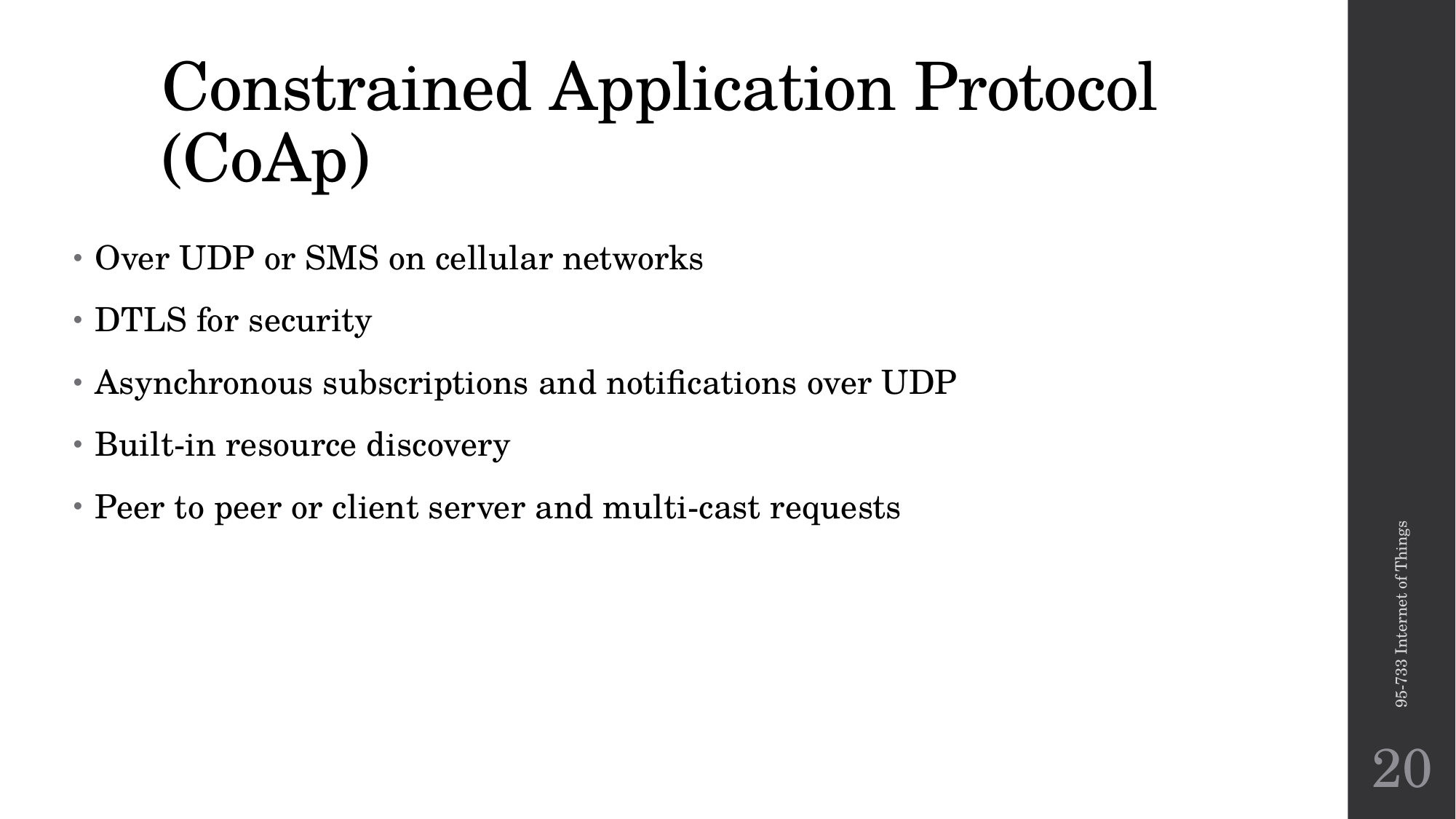

# Constrained Application Protocol (CoAp)
Over UDP or SMS on cellular networks
DTLS for security
Asynchronous subscriptions and notifications over UDP
Built-in resource discovery
Peer to peer or client server and multi-cast requests
95-733 Internet of Things
20